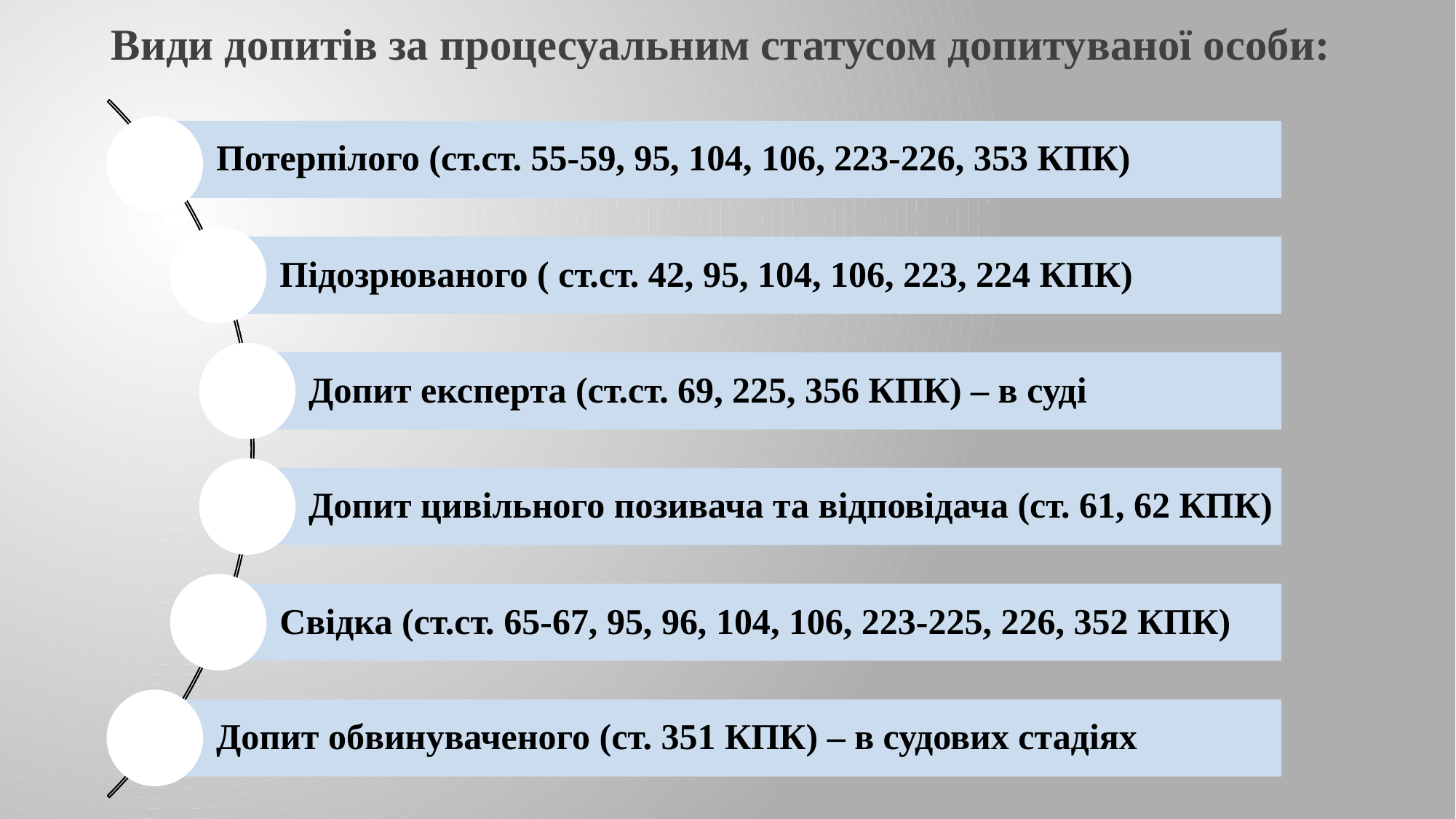

Види допитів за процесуальним статусом допитуваної особи:

Потерпілого (ст.ст. 55-59, 95, 104, 106, 223-226, 353 КПК)
Підозрюваного ( ст.ст. 42, 95, 104, 106, 223, 224 КПК)
Допит експерта (ст.ст. 69, 225, 356 КПК) – в суді
Допит цивільного позивача та відповідача (ст. 61, 62 КПК)
Свідка (ст.ст. 65-67, 95, 96, 104, 106, 223-225, 226, 352 КПК)
Допит обвинуваченого (ст. 351 КПК) – в судових стадіях